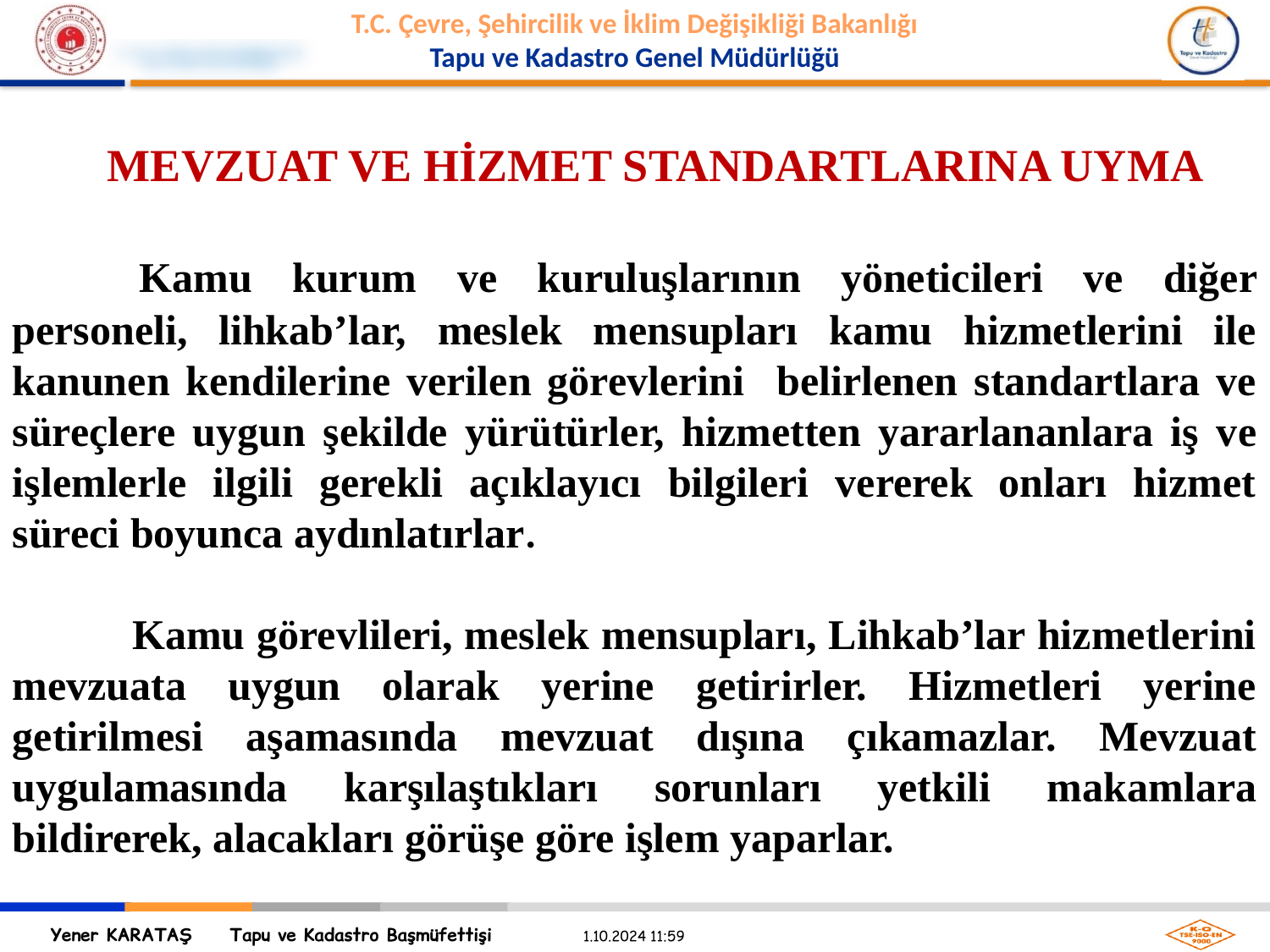

MEVZUAT VE HİZMET STANDARTLARINA UYMA

	Kamu kurum ve kuruluşlarının yöneticileri ve diğer personeli, lihkab’lar, meslek mensupları kamu hizmetlerini ile kanunen kendilerine verilen görevlerini  belirlenen standartlara ve süreçlere uygun şekilde yürütürler, hizmetten yararlananlara iş ve işlemlerle ilgili gerekli açıklayıcı bilgileri vererek onları hizmet süreci boyunca aydınlatırlar.

          Kamu görevlileri, meslek mensupları, Lihkab’lar hizmetlerini mevzuata uygun olarak yerine getirirler. Hizmetleri yerine getirilmesi aşamasında mevzuat dışına çıkamazlar. Mevzuat uygulamasında karşılaştıkları sorunları yetkili makamlara bildirerek, alacakları görüşe göre işlem yaparlar.